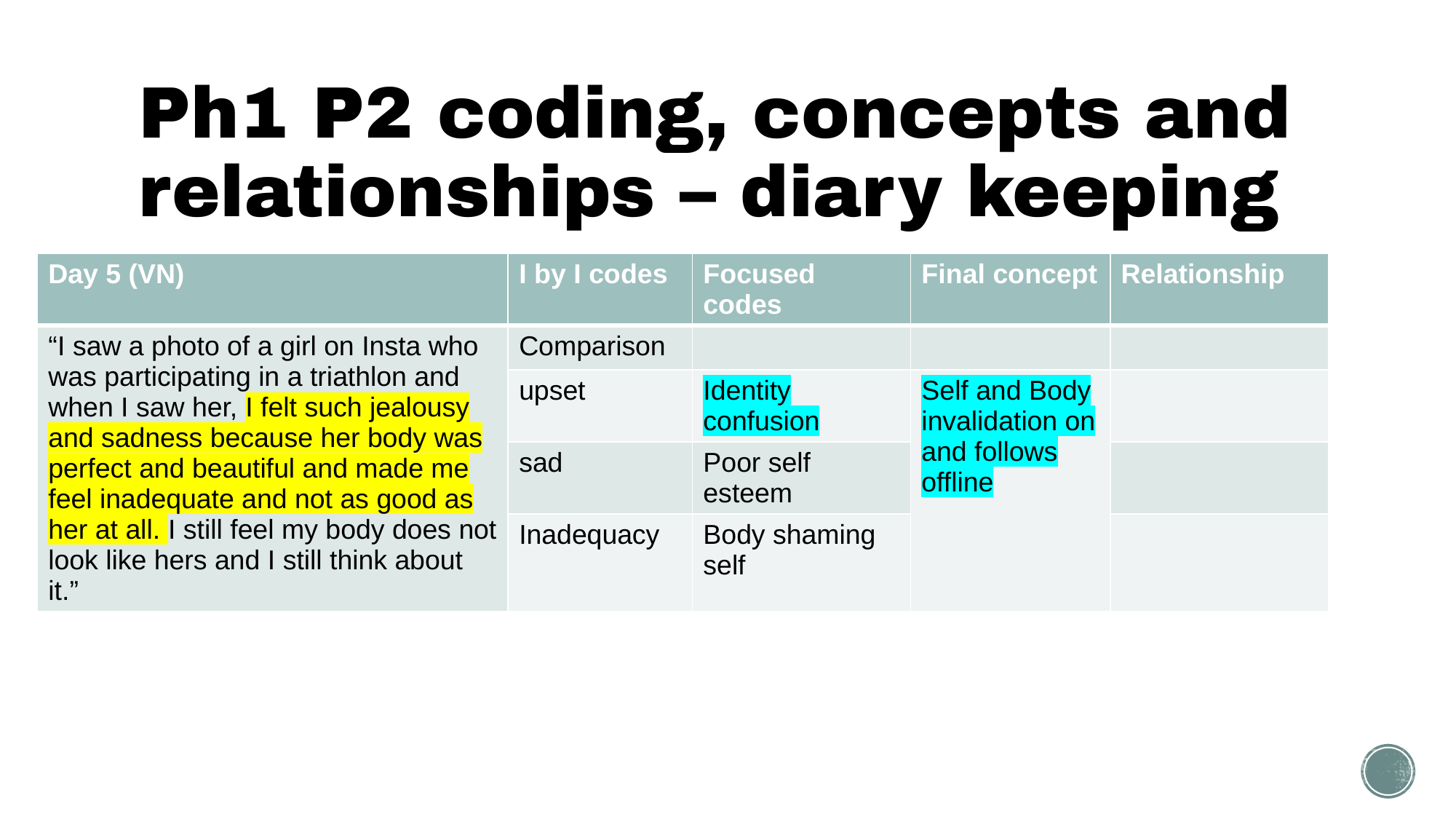

# Ph1 P2 coding, concepts and relationships – diary keeping
| Day 5 (VN) | I by I codes | Focused codes | Final concept | Relationship |
| --- | --- | --- | --- | --- |
| “I saw a photo of a girl on Insta who was participating in a triathlon and when I saw her, I felt such jealousy and sadness because her body was perfect and beautiful and made me feel inadequate and not as good as her at all. I still feel my body does not look like hers and I still think about it.” | Comparison |  |  |  |
|  | upset | Identity confusion | Self and Body invalidation on and follows offline |  |
|  | sad | Poor self esteem |  |  |
|  | Inadequacy | Body shaming self |  |  |